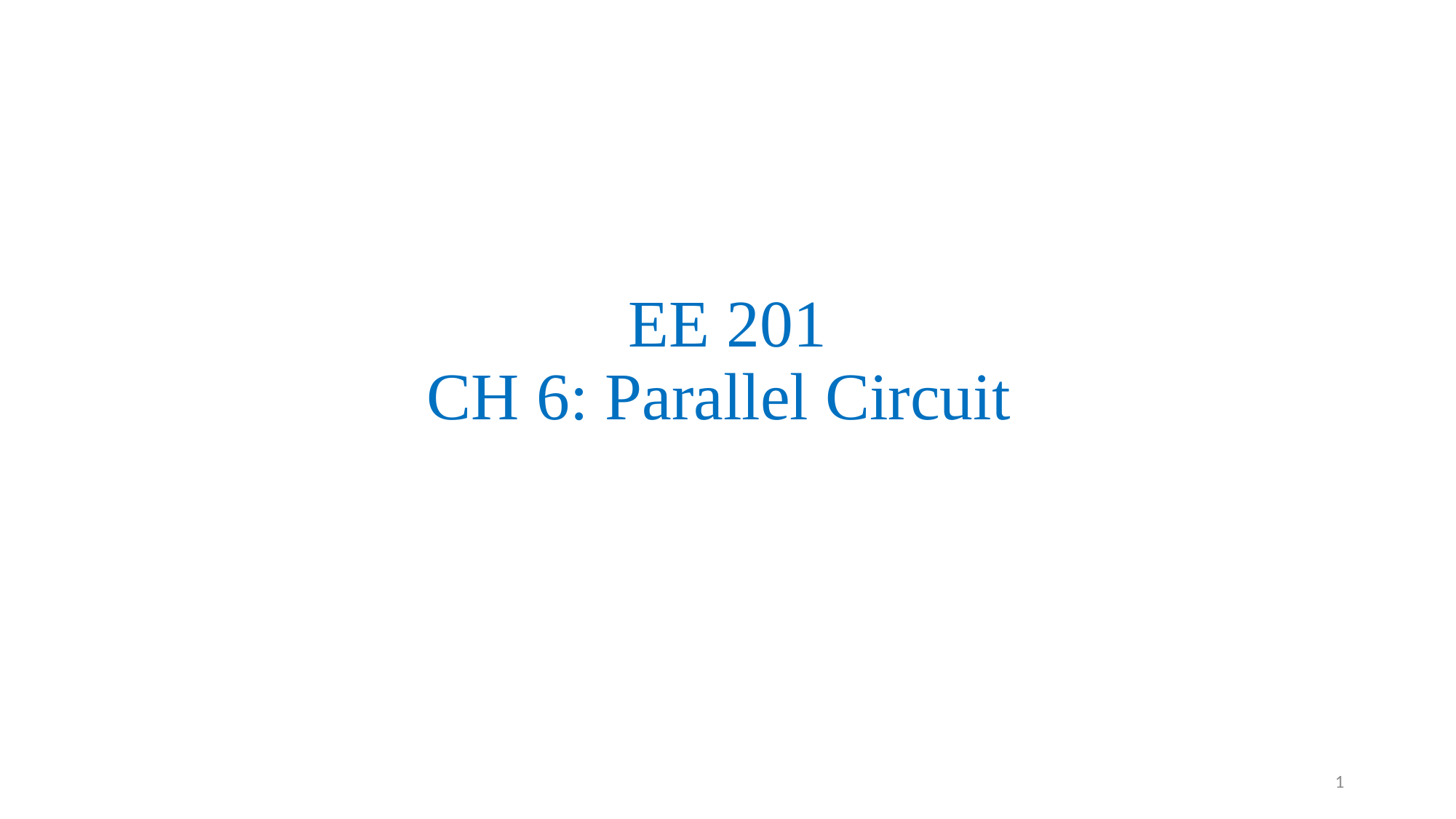

# EE 201 CH 6: Parallel Circuit
1